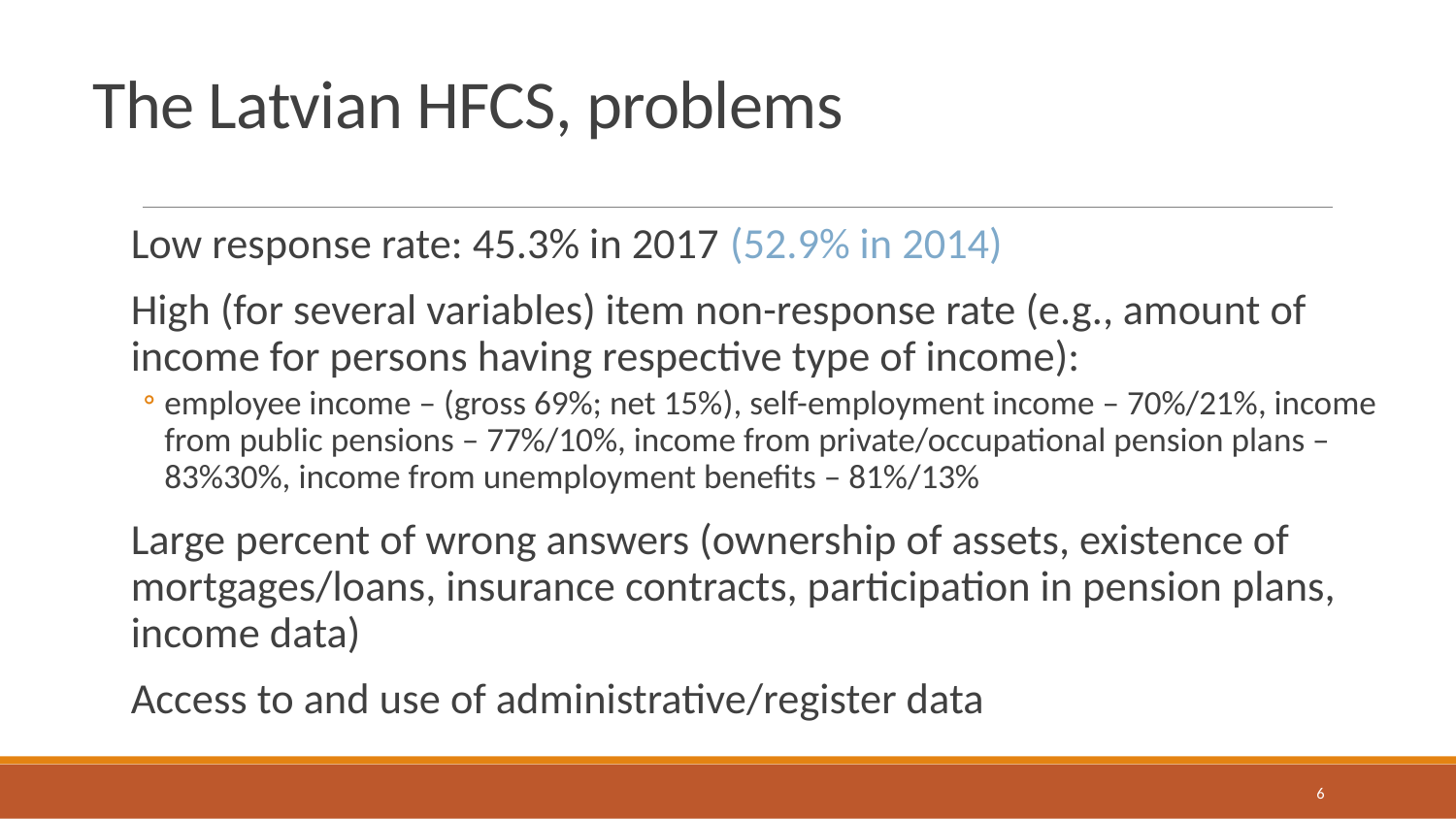

# The Latvian HFCS, problems
Low response rate: 45.3% in 2017 (52.9% in 2014)
High (for several variables) item non-response rate (e.g., amount of income for persons having respective type of income):
employee income – (gross 69%; net 15%), self-employment income – 70%/21%, income from public pensions – 77%/10%, income from private/occupational pension plans – 83%30%, income from unemployment benefits – 81%/13%
Large percent of wrong answers (ownership of assets, existence of mortgages/loans, insurance contracts, participation in pension plans, income data)
Access to and use of administrative/register data
6